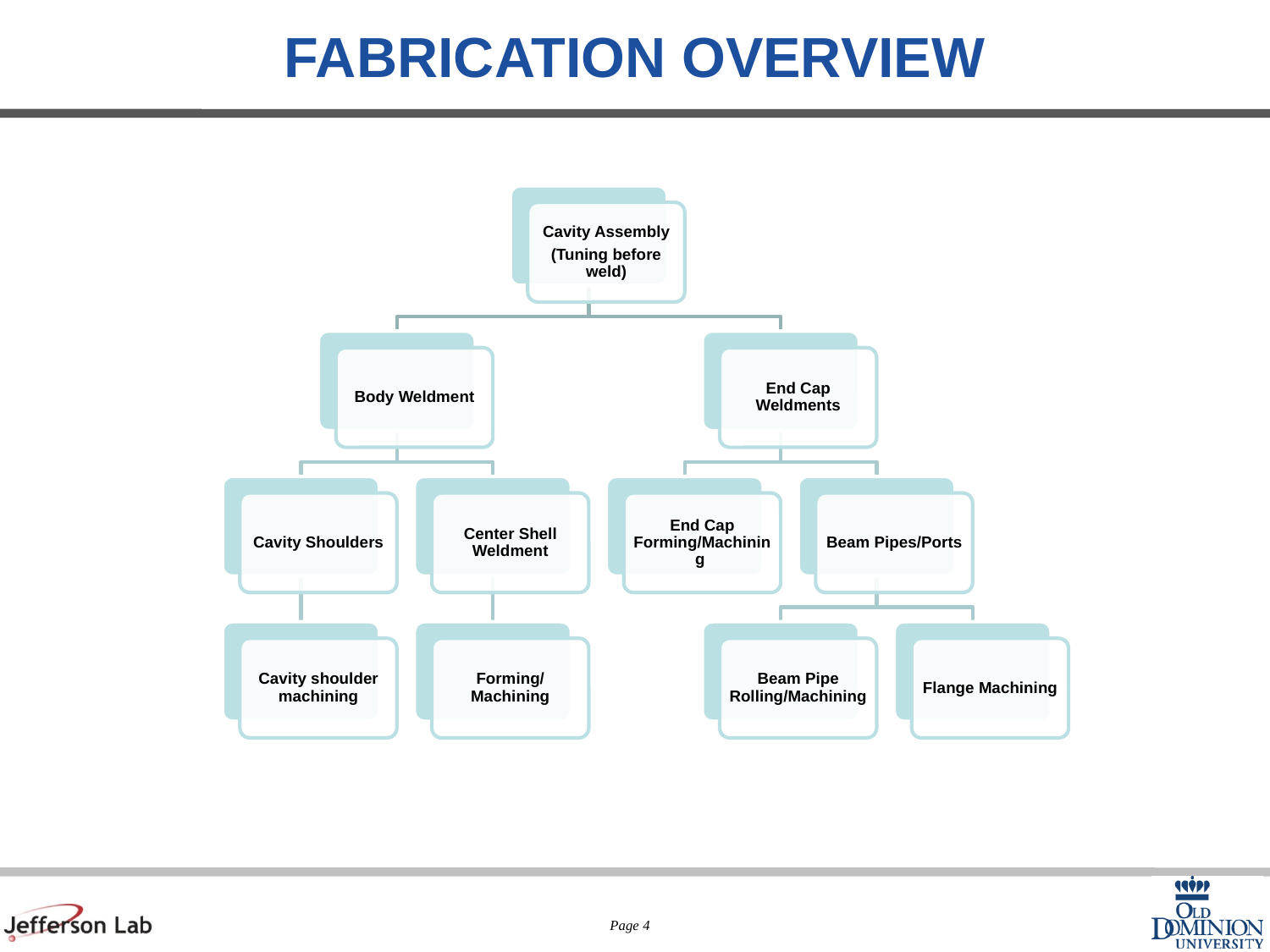

# FABRICATION OVERVIEW
Cavity Assembly
(Tuning before weld)
Body Weldment
Cavity Shoulders
Cavity shoulder machining
Center Shell Weldment
Forming/Machining
End Cap Weldments
End Cap Forming/Machining
Beam Pipes/Ports
Beam Pipe Rolling/Machining
Flange Machining